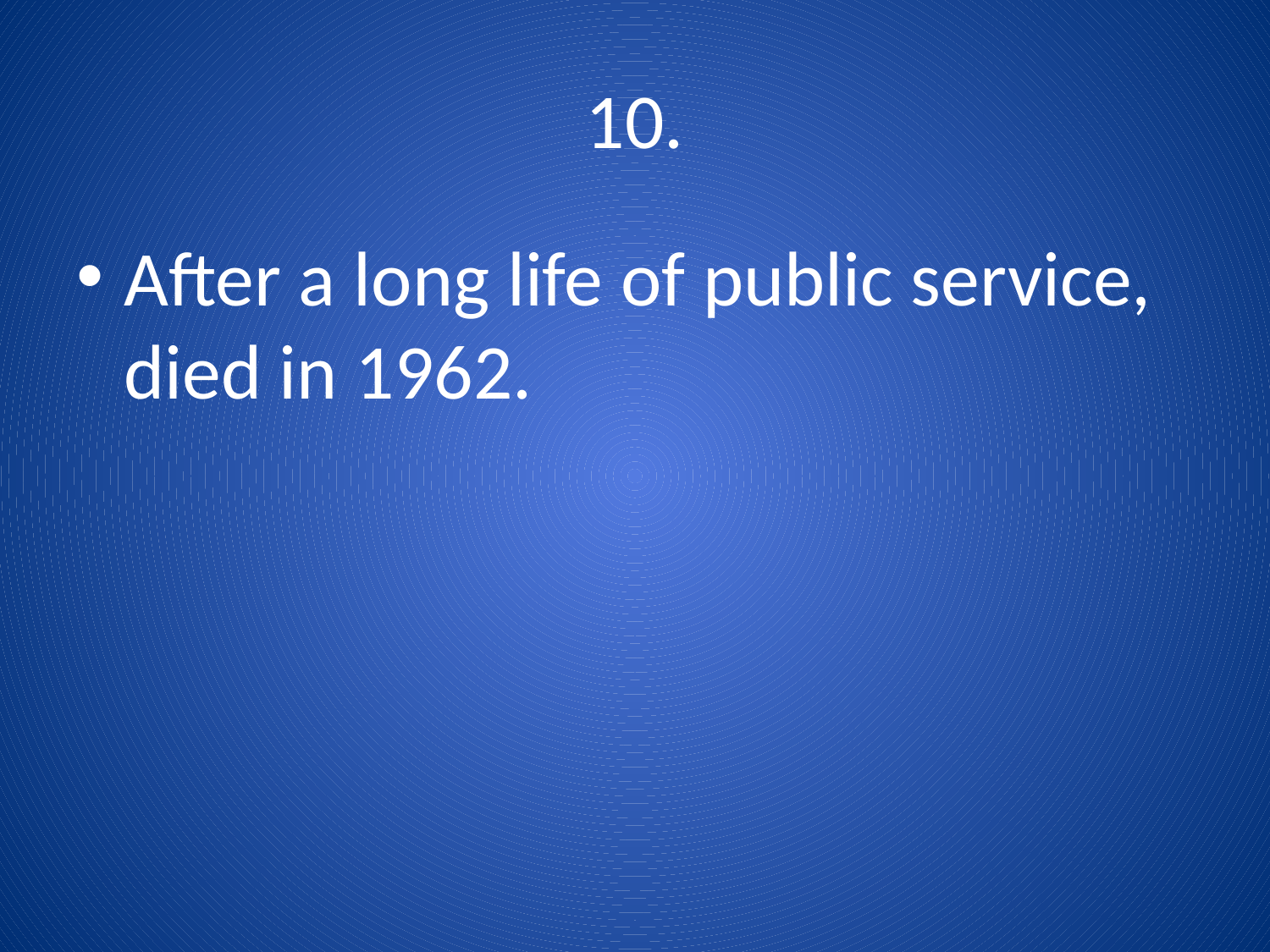

# 10.
After a long life of public service, died in 1962.